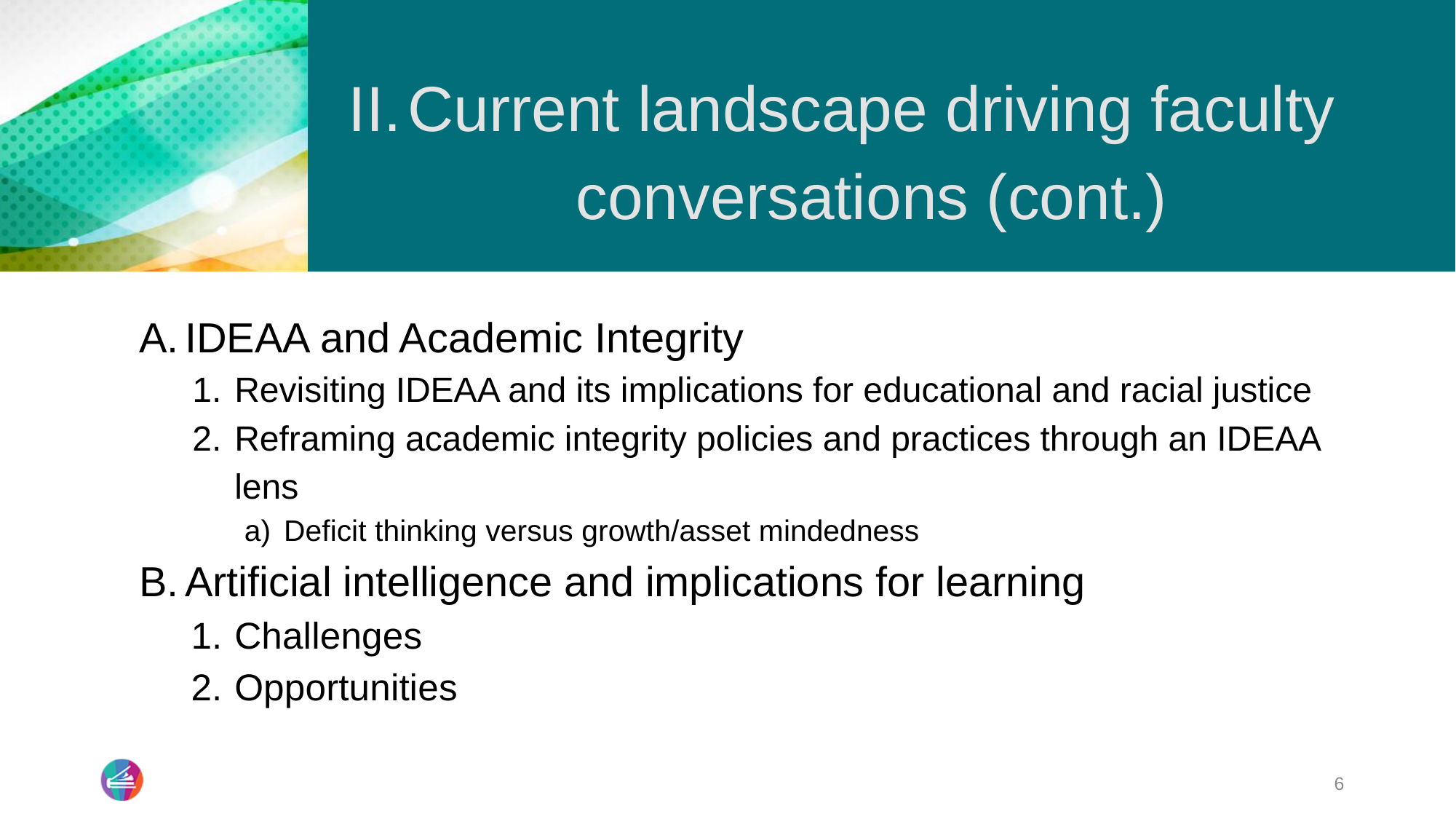

# Current landscape driving faculty conversations (cont.)
IDEAA and Academic Integrity
Revisiting IDEAA and its implications for educational and racial justice
Reframing academic integrity policies and practices through an IDEAA lens
Deficit thinking versus growth/asset mindedness
Artificial intelligence and implications for learning
Challenges
Opportunities
6